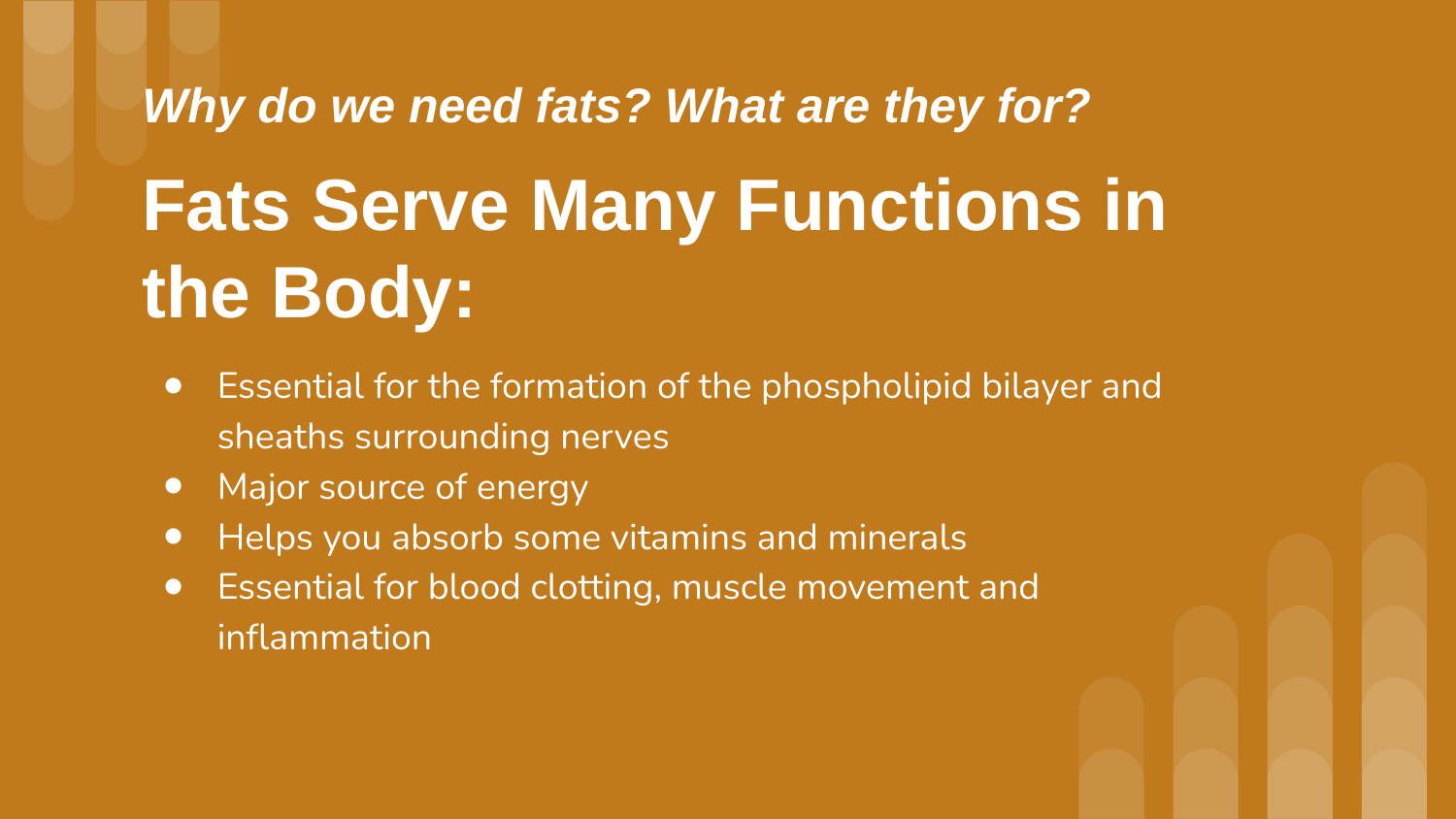

# Why do we need fats? What are they for?
Fats Serve Many Functions in the Body:
Essential for the formation of the phospholipid bilayer and sheaths surrounding nerves
Major source of energy
Helps you absorb some vitamins and minerals
Essential for blood clotting, muscle movement and inflammation